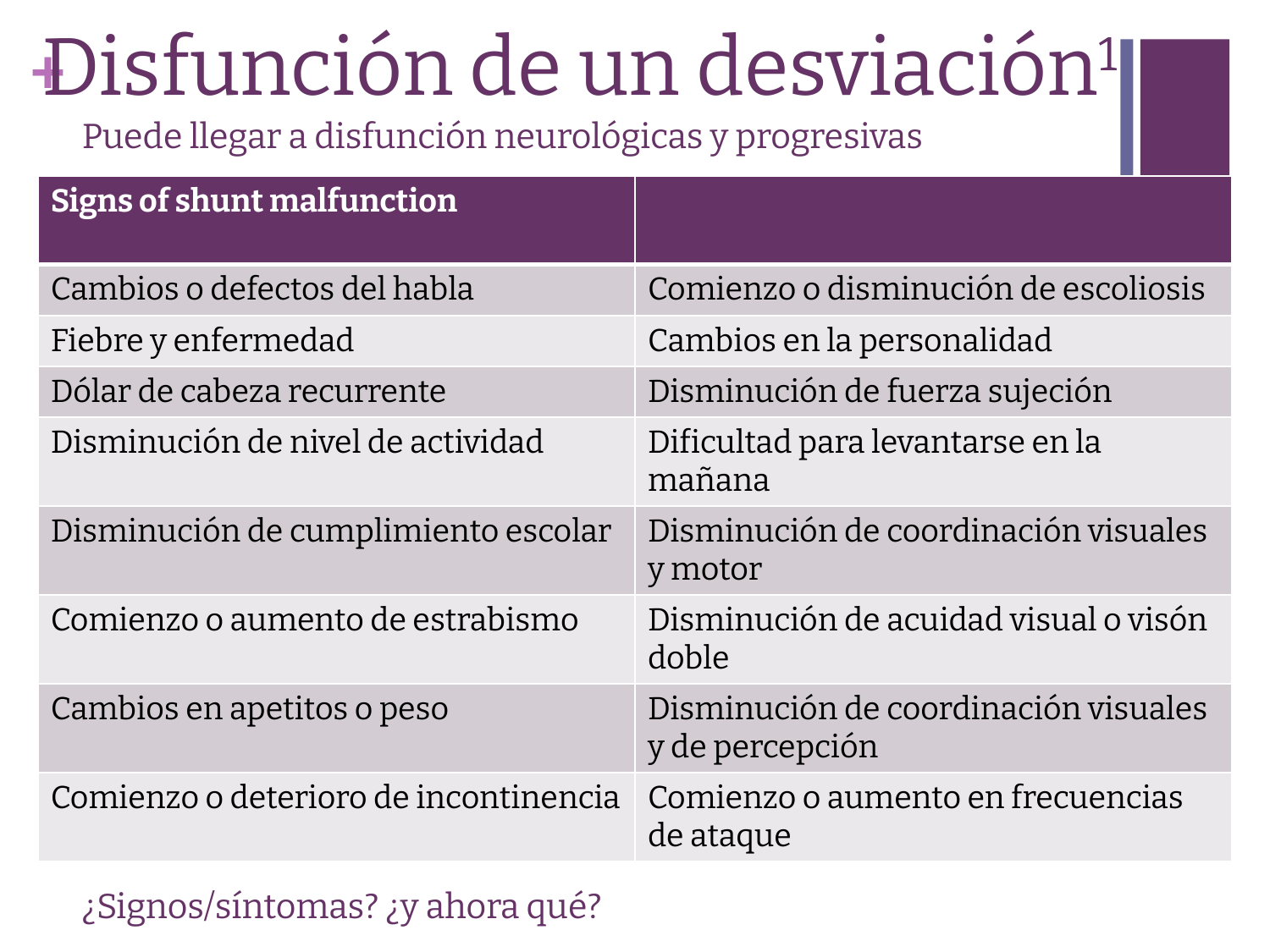

# Disfunción de un desviación1
Puede llegar a disfunción neurológicas y progresivas

¿Signos/síntomas? ¿y ahora qué?
| Signs of shunt malfunction |  |
| --- | --- |
| Cambios o defectos del habla | Comienzo o disminución de escoliosis |
| Fiebre y enfermedad | Cambios en la personalidad |
| Dólar de cabeza recurrente | Disminución de fuerza sujeción |
| Disminución de nivel de actividad | Dificultad para levantarse en la mañana |
| Disminución de cumplimiento escolar | Disminución de coordinación visuales y motor |
| Comienzo o aumento de estrabismo | Disminución de acuidad visual o visón doble |
| Cambios en apetitos o peso | Disminución de coordinación visuales y de percepción |
| Comienzo o deterioro de incontinencia | Comienzo o aumento en frecuencias de ataque |